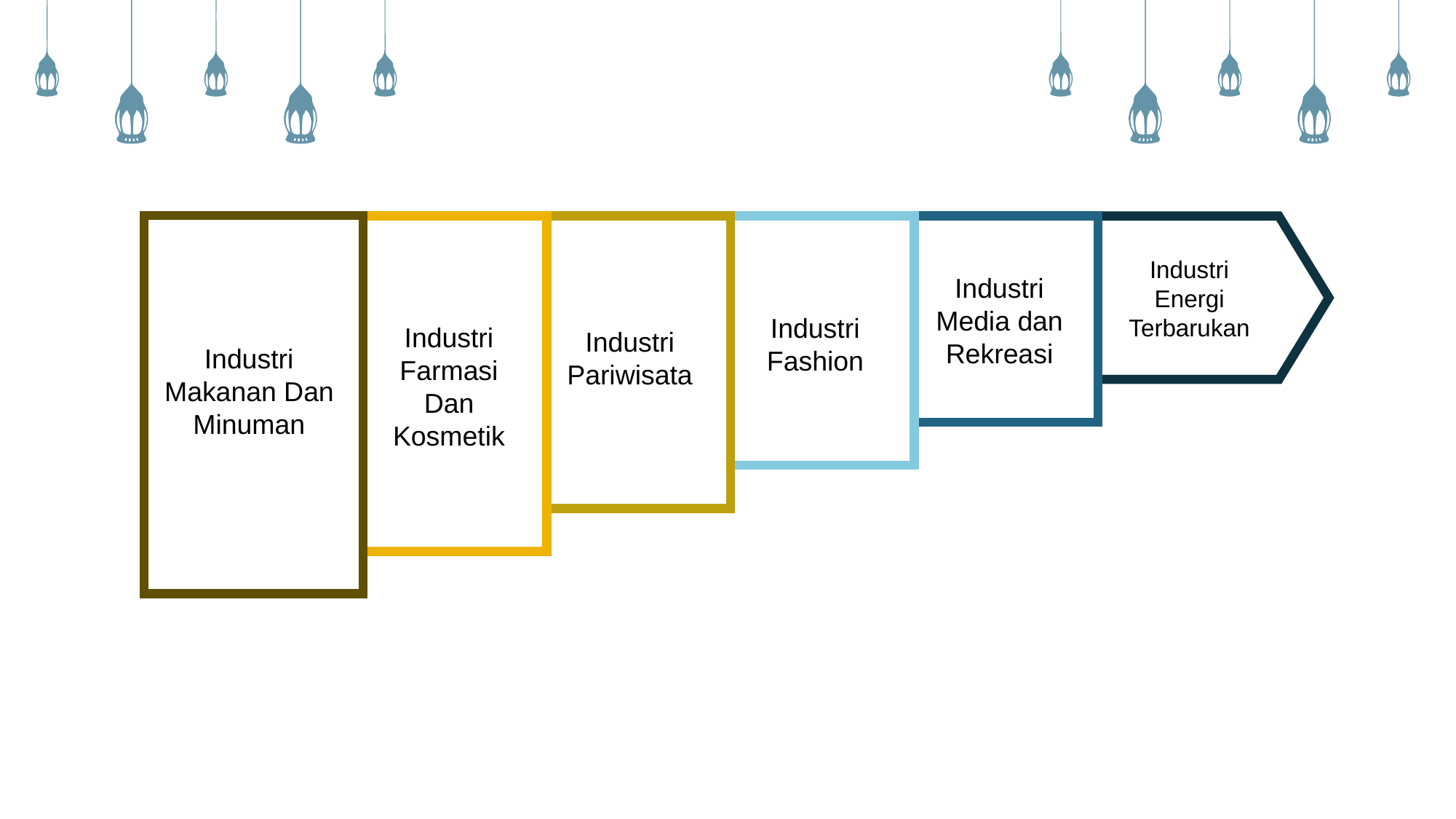

Industri Energi Terbarukan
Industri Media dan Rekreasi
Industri Fashion
Industri Farmasi Dan Kosmetik
Industri Pariwisata
Industri Makanan Dan Minuman